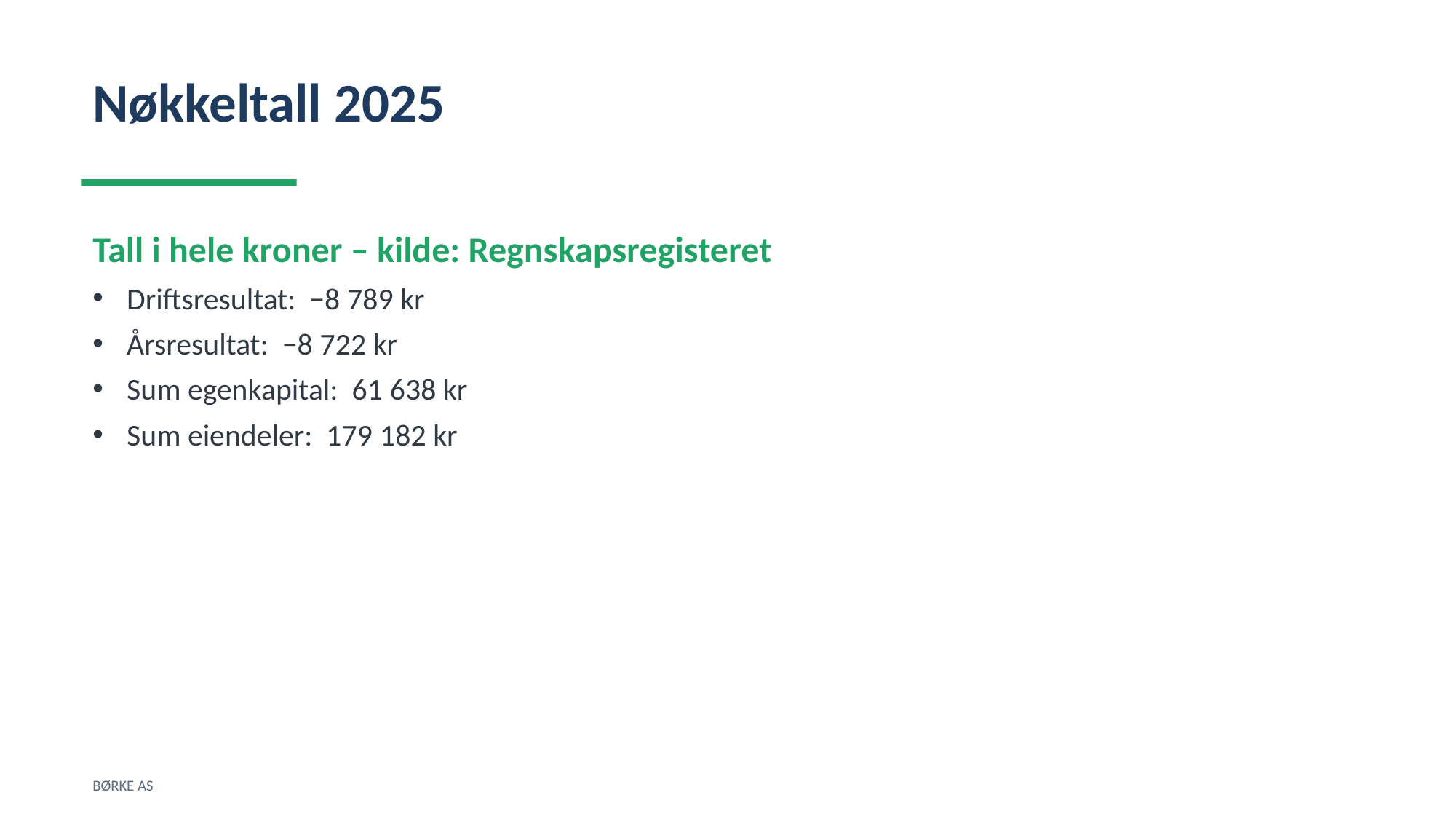

Nøkkeltall 2025

Tall i hele kroner – kilde: Regnskapsregisteret
Driftsresultat:  −8 789 kr
Årsresultat:  −8 722 kr
Sum egenkapital:  61 638 kr
Sum eiendeler:  179 182 kr
BØRKE AS